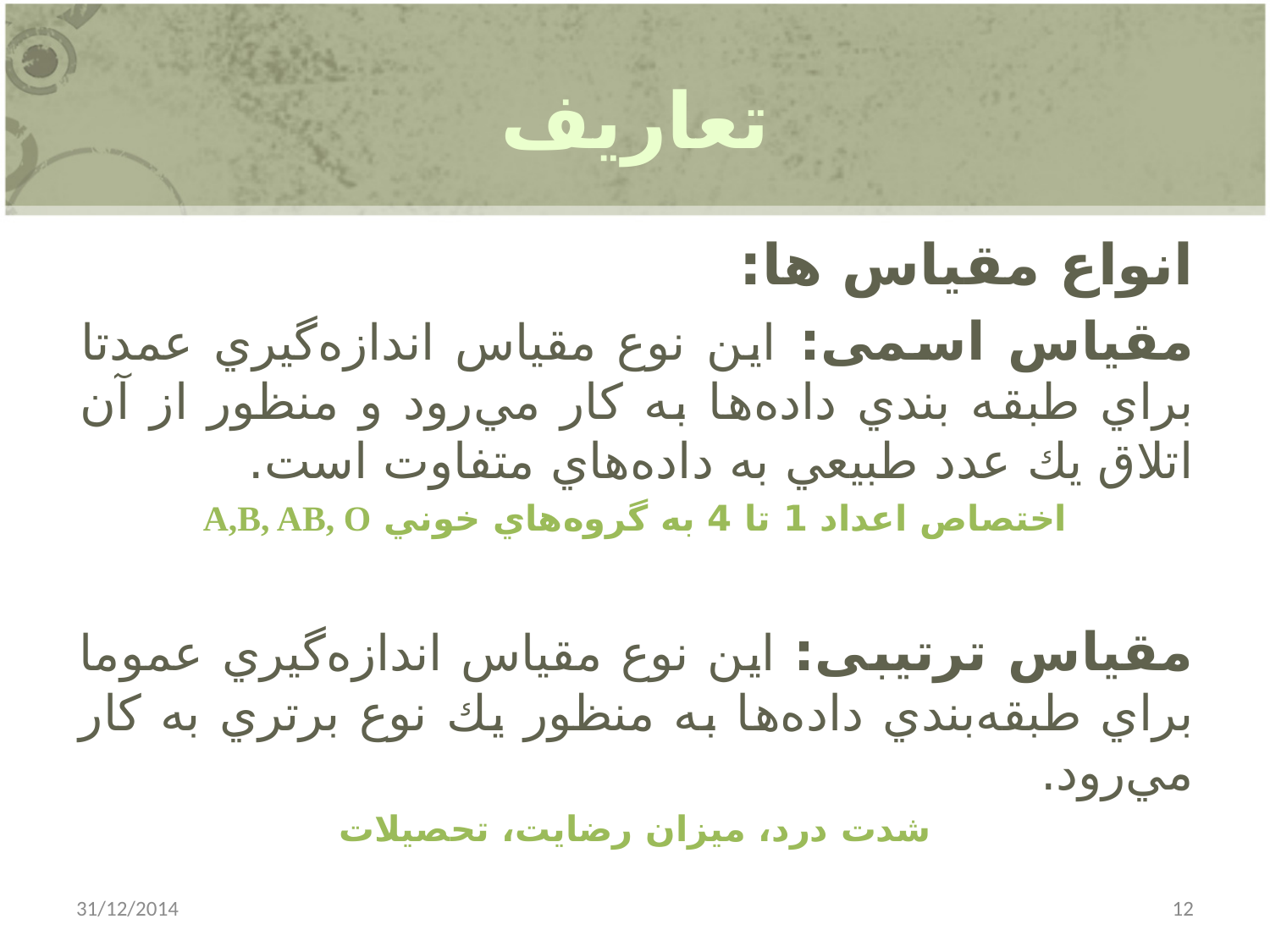

# تعاریف
انواع مقیاس ها:
مقیاس اسمی: اين نوع مقياس اندازه‌گيري عمدتا براي طبقه بندي داده‌ها به كار مي‌رود و منظور از آن اتلاق يك عدد طبيعي به داده‌هاي متفاوت است.
اختصاص اعداد 1 تا 4 به گروه‌هاي خوني A,B, AB, O

مقیاس ترتیبی: اين نوع مقياس اندازه‌گيري عموما براي طبقه‌بندي داده‌ها به منظور يك نوع برتري به كار مي‌رود.
شدت درد، میزان رضایت، تحصیلات
31/12/2014
12